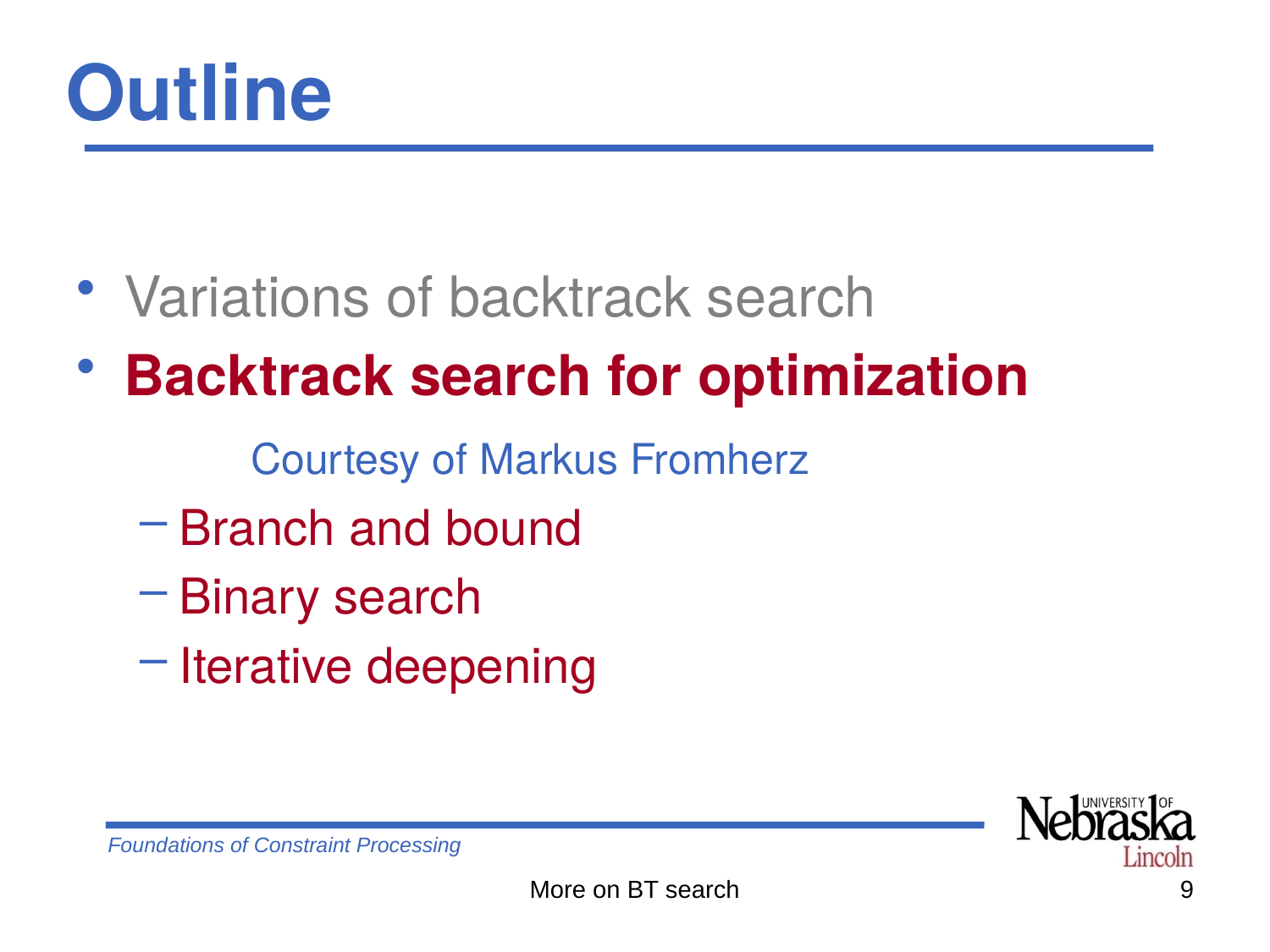

# Outline
Variations of backtrack search
Backtrack search for optimization
		Courtesy of Markus Fromherz
Branch and bound
Binary search
Iterative deepening
More on BT search
9